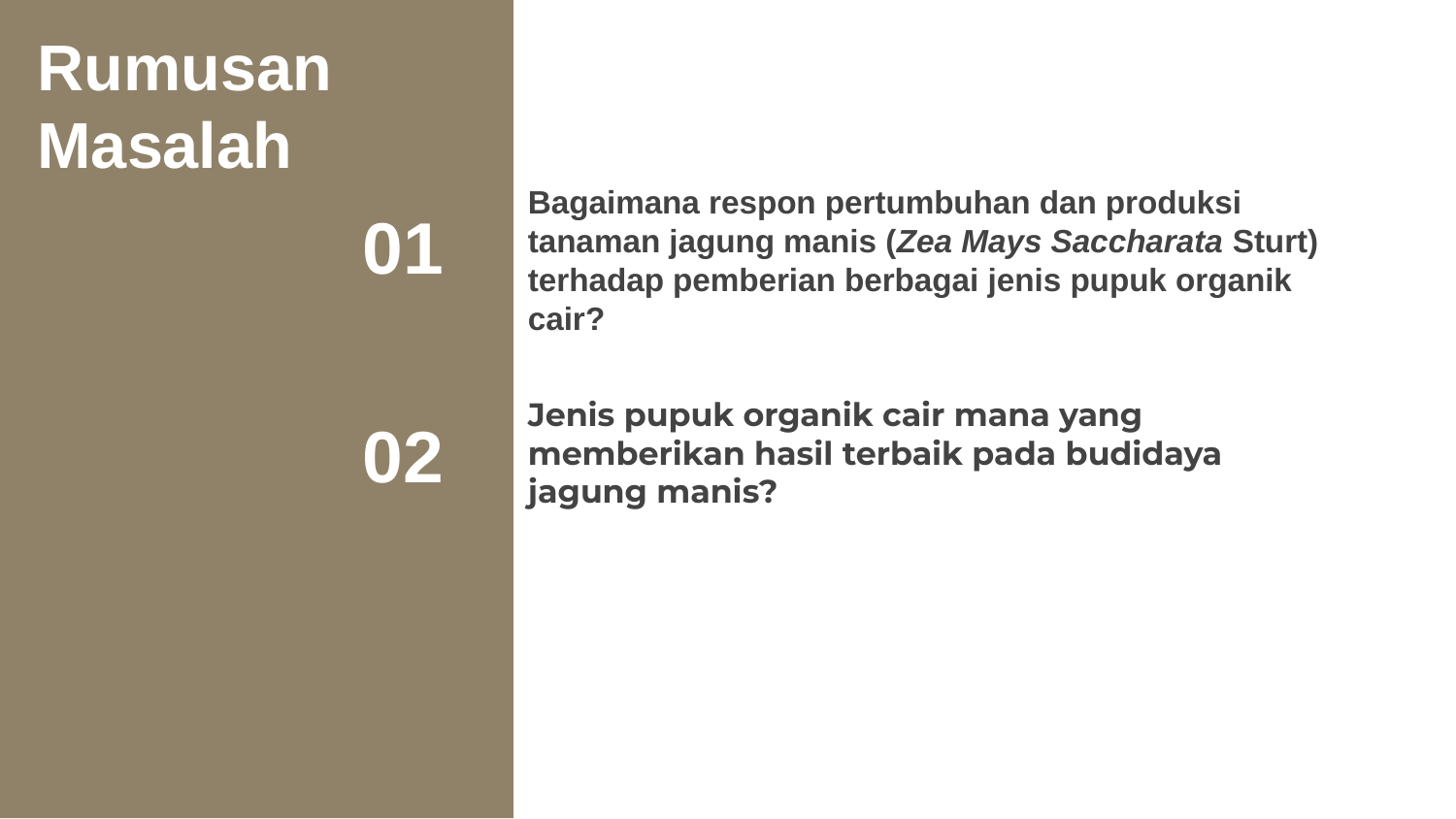

Rumusan Masalah

01
# Bagaimana respon pertumbuhan dan produksi tanaman jagung manis (Zea Mays Saccharata Sturt) terhadap pemberian berbagai jenis pupuk organik cair?
02
Jenis pupuk organik cair mana yang memberikan hasil terbaik pada budidaya jagung manis?